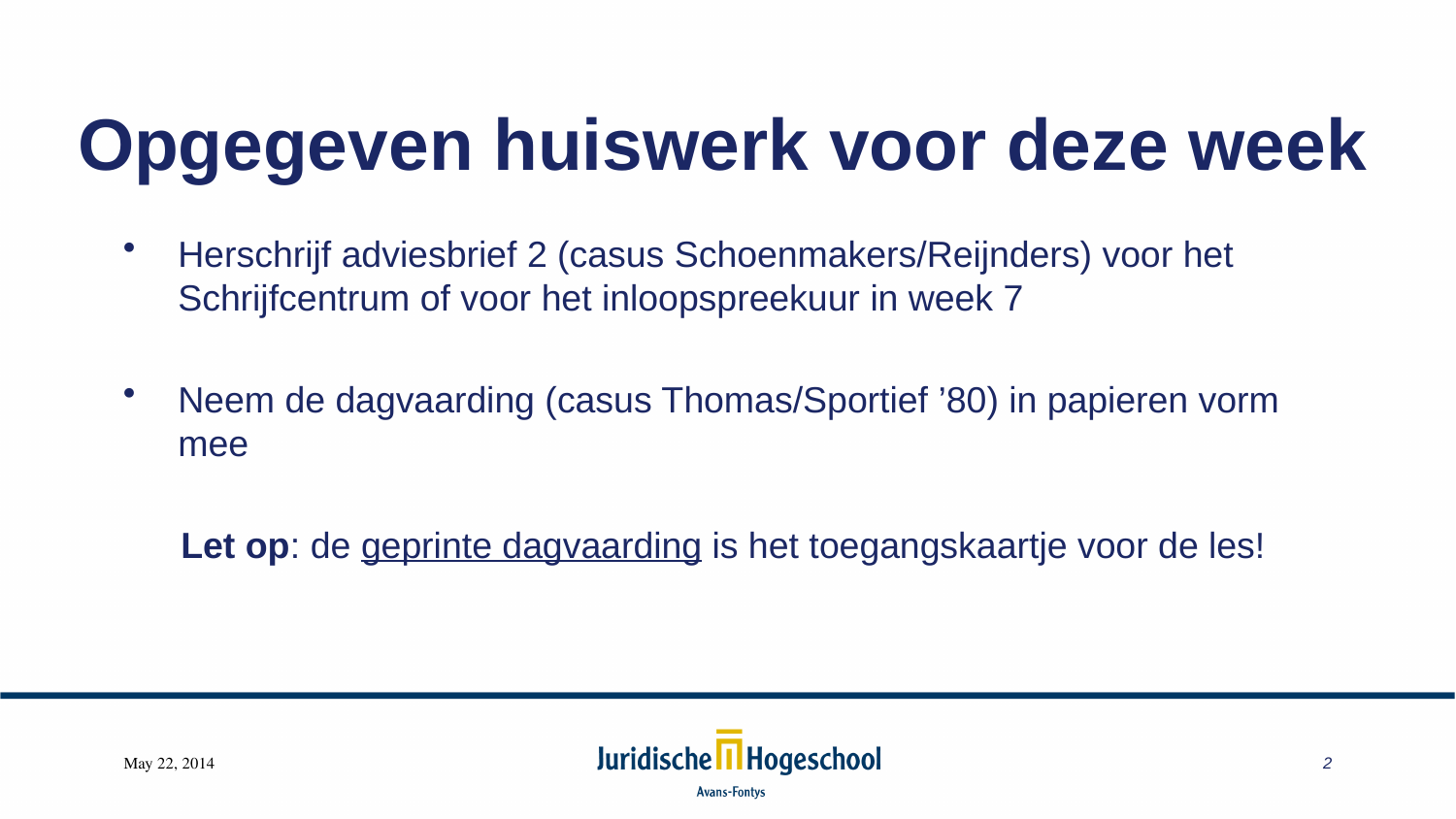

# Opgegeven huiswerk voor deze week
Herschrijf adviesbrief 2 (casus Schoenmakers/Reijnders) voor het Schrijfcentrum of voor het inloopspreekuur in week 7

Neem de dagvaarding (casus Thomas/Sportief ’80) in papieren vorm mee

Let op: de geprinte dagvaarding is het toegangskaartje voor de les!
May 22, 2014
2